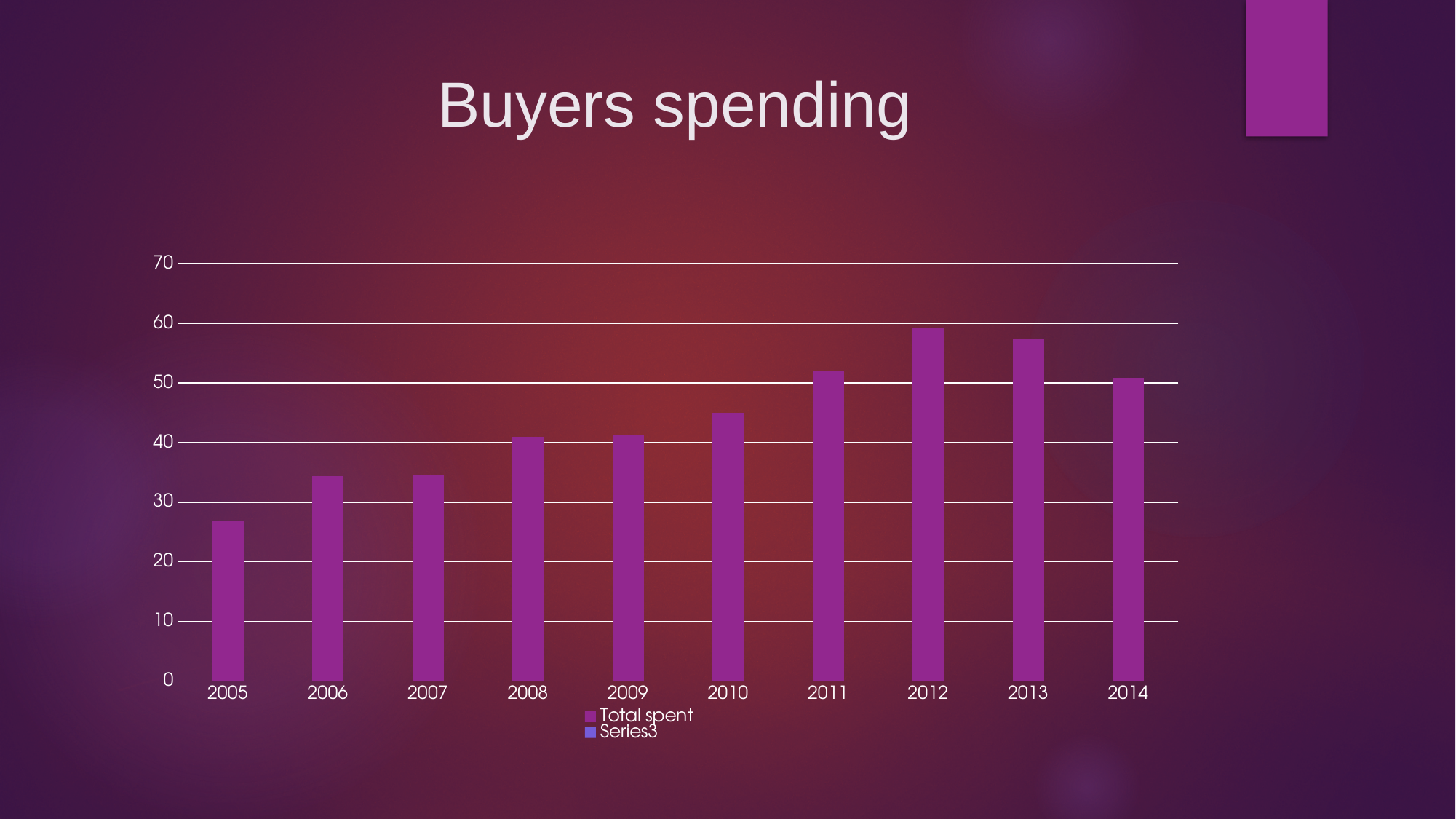

# Buyers spending

### Chart

| Category | Total spent |  |  |
|---|---|---|---|
| 2005 | 26.8 | None | None |
| 2006 | 34.4 | None | None |
| 2007 | 34.6 | None | None |
| 2008 | 41.0 | None | None |
| 2009 | 41.2 | None | None |
| 2010 | 45.0 | None | None |
| 2011 | 52.0 | None | None |
| 2012 | 59.1 | None | None |
| 2013 | 57.4 | None | None |
| 2014 | 50.9 | None | None |